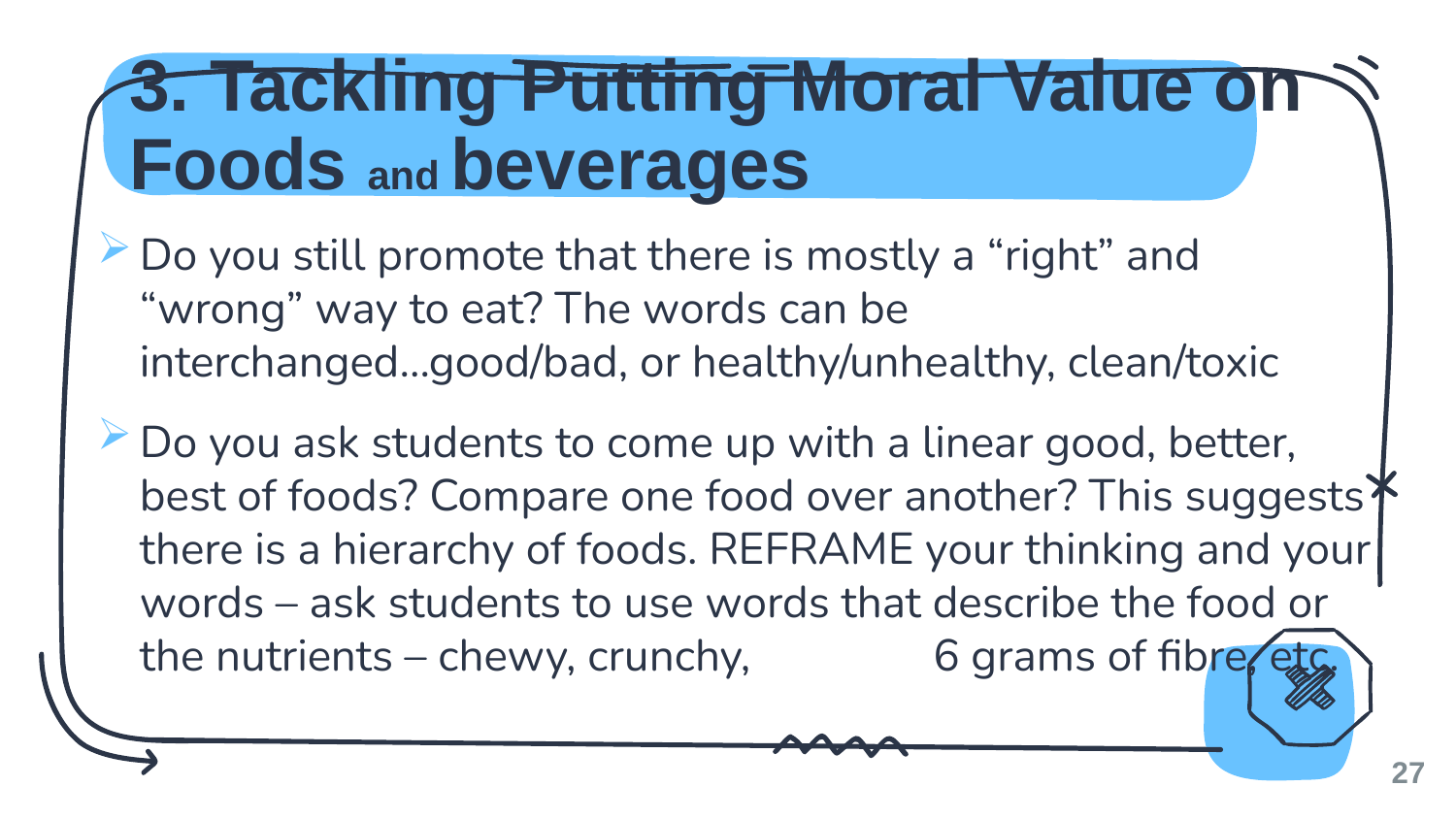

# 3. Tackling Putting Moral Value on Foods and beverages

Do you still promote that there is mostly a “right” and “wrong” way to eat? The words can be interchanged…good/bad, or healthy/unhealthy, clean/toxic

Do you ask students to come up with a linear good, better, best of foods? Compare one food over another? This suggests there is a hierarchy of foods. REFRAME your thinking and your words – ask students to use words that describe the food or the nutrients – chewy, crunchy,                6 grams of fibre, etc.

27